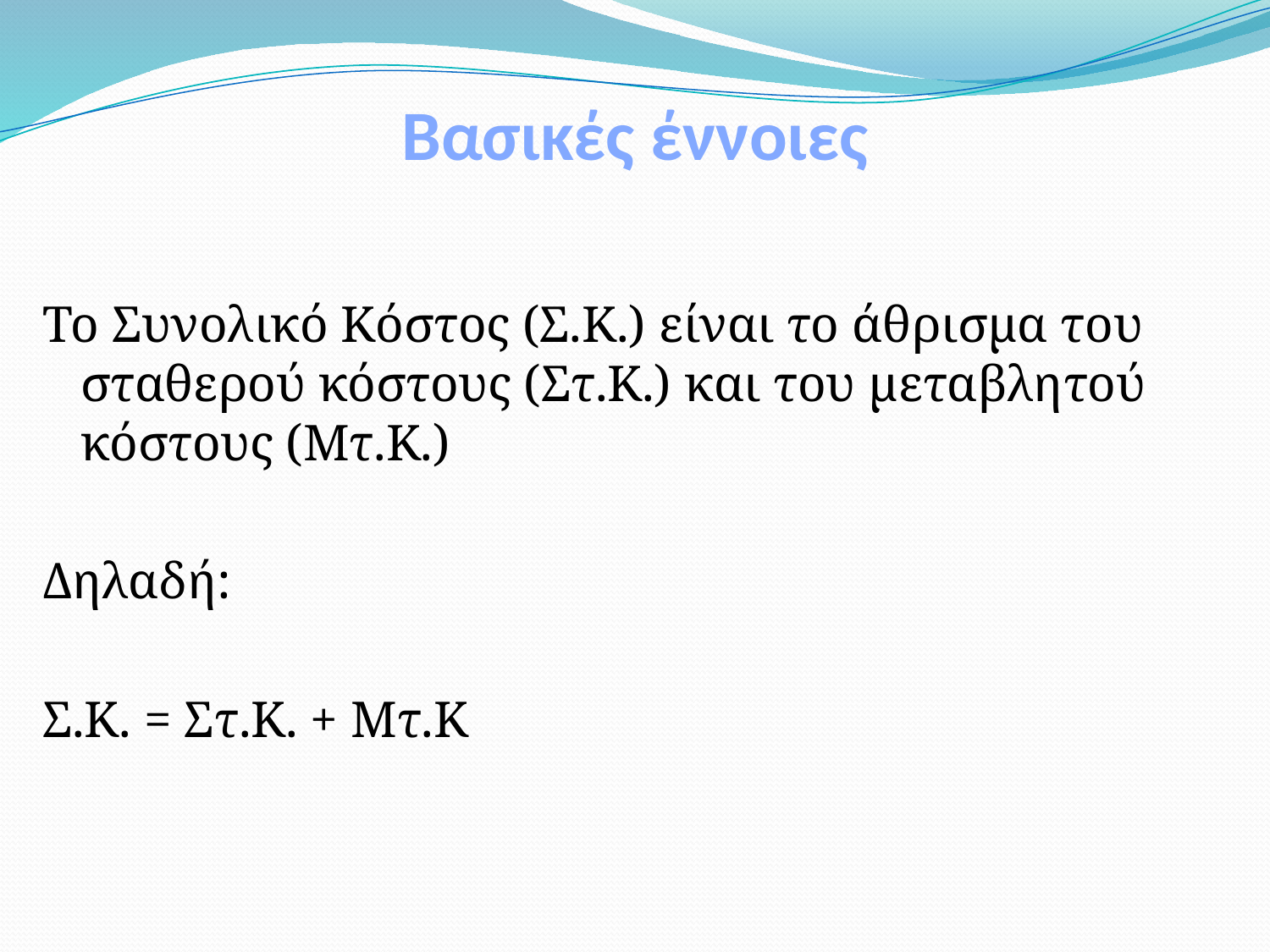

# Βασικές έννοιες

Το Συνολικό Κόστος (Σ.Κ.) είναι το άθρισμα του σταθερού κόστους (Στ.Κ.) και του μεταβλητού κόστους (Μτ.Κ.)

Δηλαδή:

Σ.Κ. = Στ.Κ. + Μτ.Κ